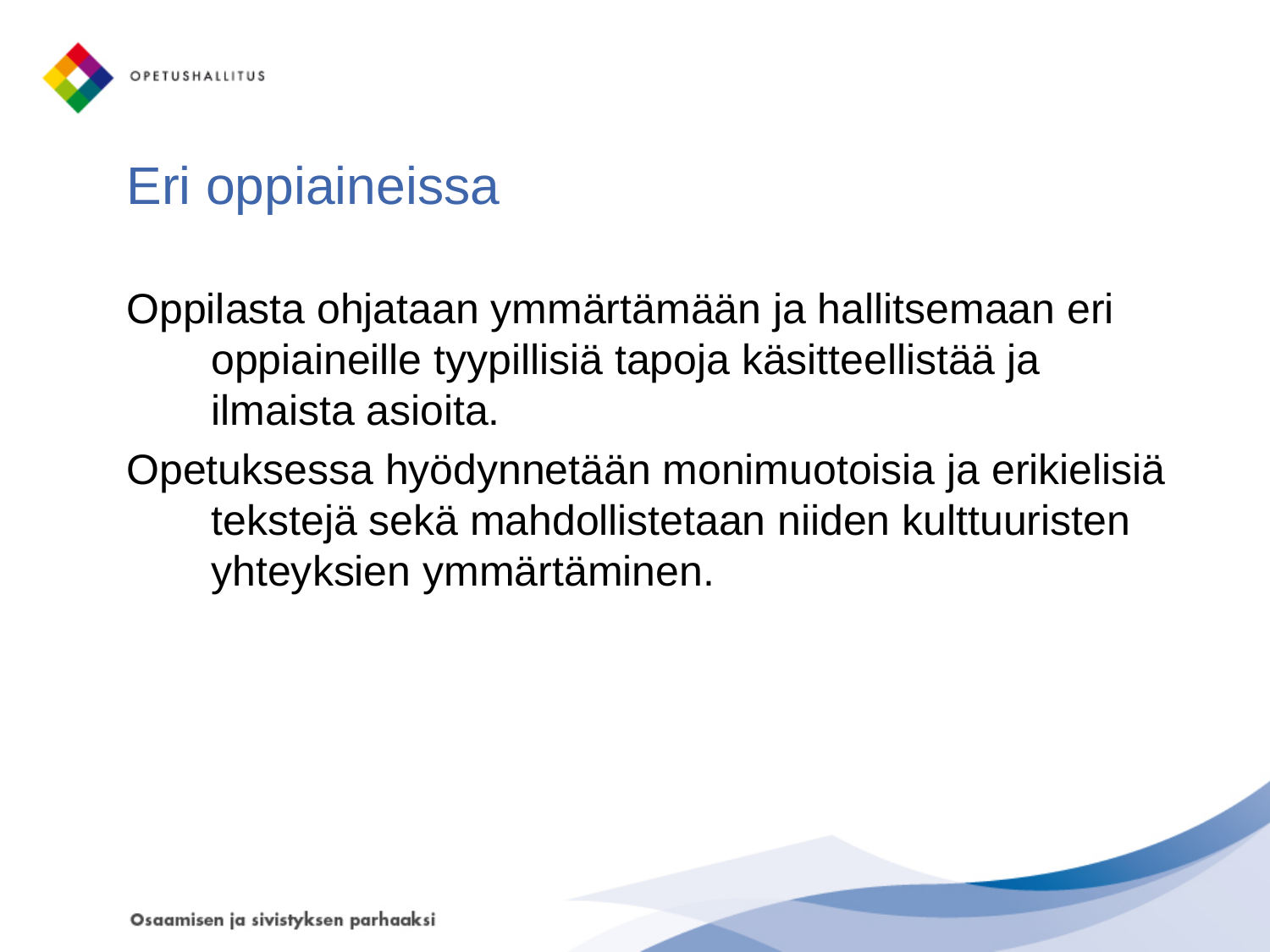

# Eri oppiaineissa
Oppilasta ohjataan ymmärtämään ja hallitsemaan eri oppiaineille tyypillisiä tapoja käsitteellistää ja ilmaista asioita.
Opetuksessa hyödynnetään monimuotoisia ja erikielisiä tekstejä sekä mahdollistetaan niiden kulttuuristen yhteyksien ymmärtäminen.